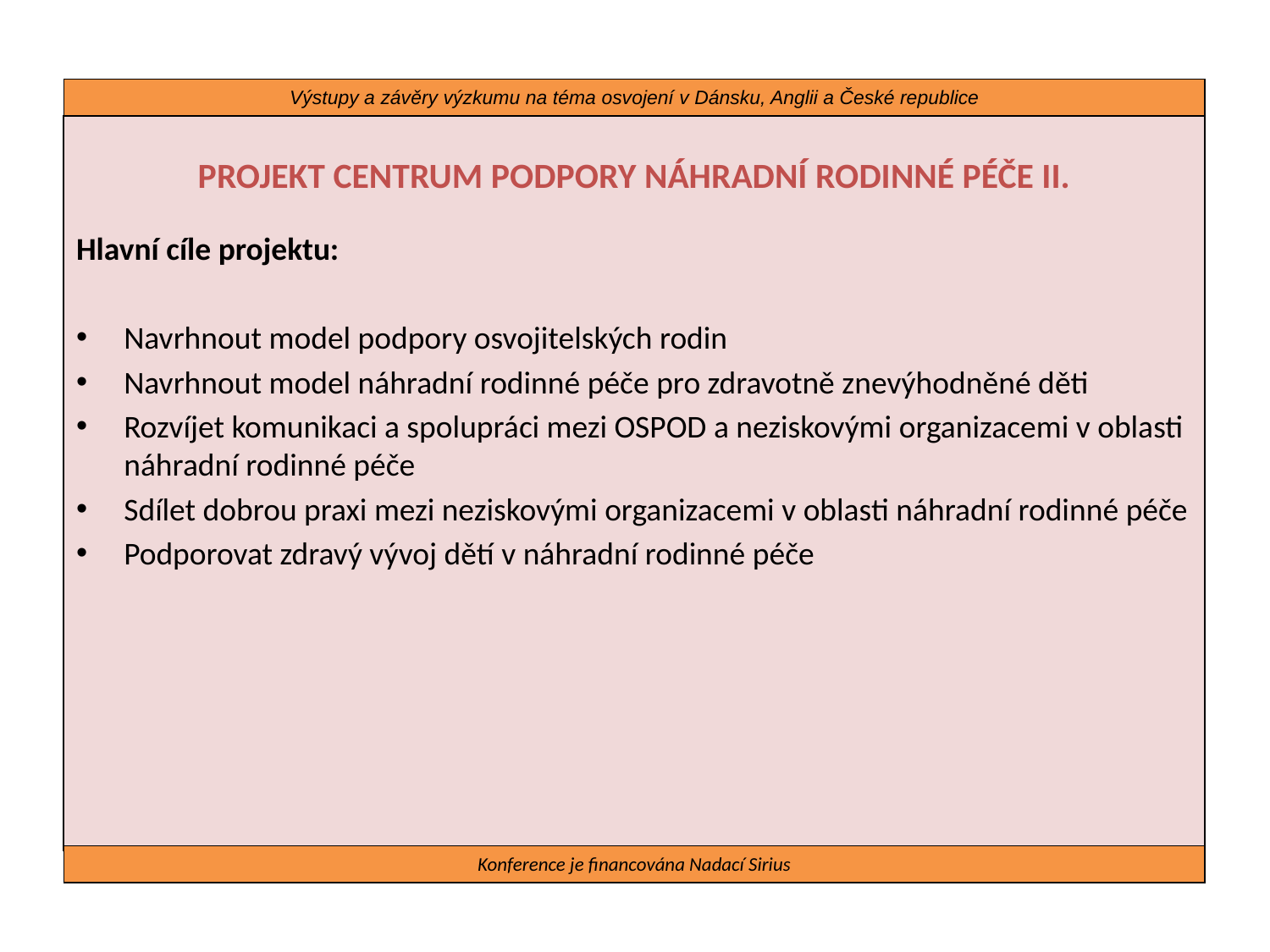

Výstupy a závěry výzkumu na téma osvojení v Dánsku, Anglii a České republice

PROJEKT CENTRUM PODPORY NÁHRADNÍ RODINNÉ PÉČE II.

Hlavní cíle projektu:

Navrhnout model podpory osvojitelských rodin
Navrhnout model náhradní rodinné péče pro zdravotně znevýhodněné děti
Rozvíjet komunikaci a spolupráci mezi OSPOD a neziskovými organizacemi v oblasti náhradní rodinné péče
Sdílet dobrou praxi mezi neziskovými organizacemi v oblasti náhradní rodinné péče
Podporovat zdravý vývoj dětí v náhradní rodinné péče

Konference je financována Nadací Sirius